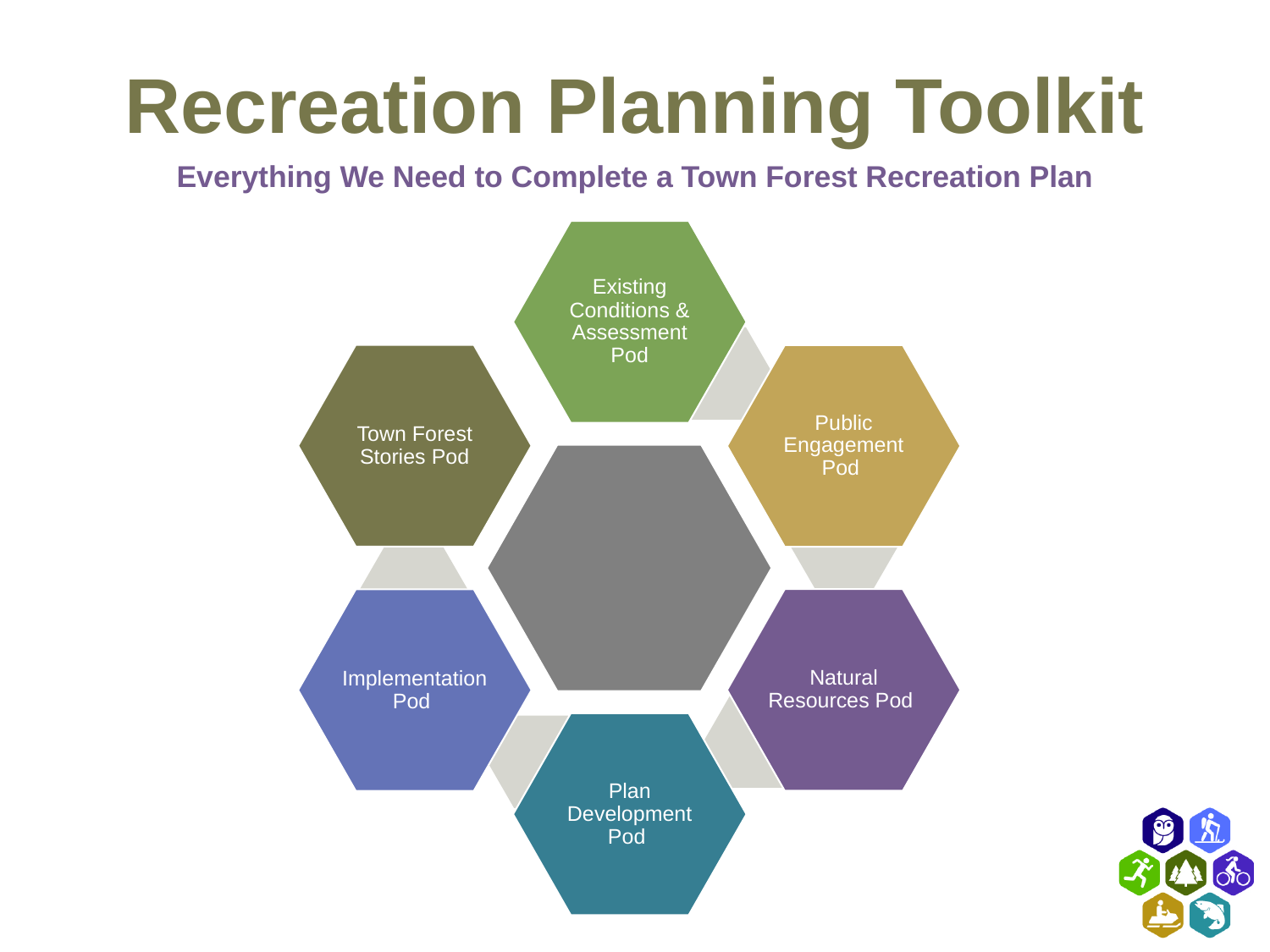

# Recreation Planning Toolkit
Everything We Need to Complete a Town Forest Recreation Plan

Existing Conditions & Assessment Pod
Public Engagement Pod
Natural Resources Pod
Plan Development Pod
Implementation Pod
Town Forest Stories Pod